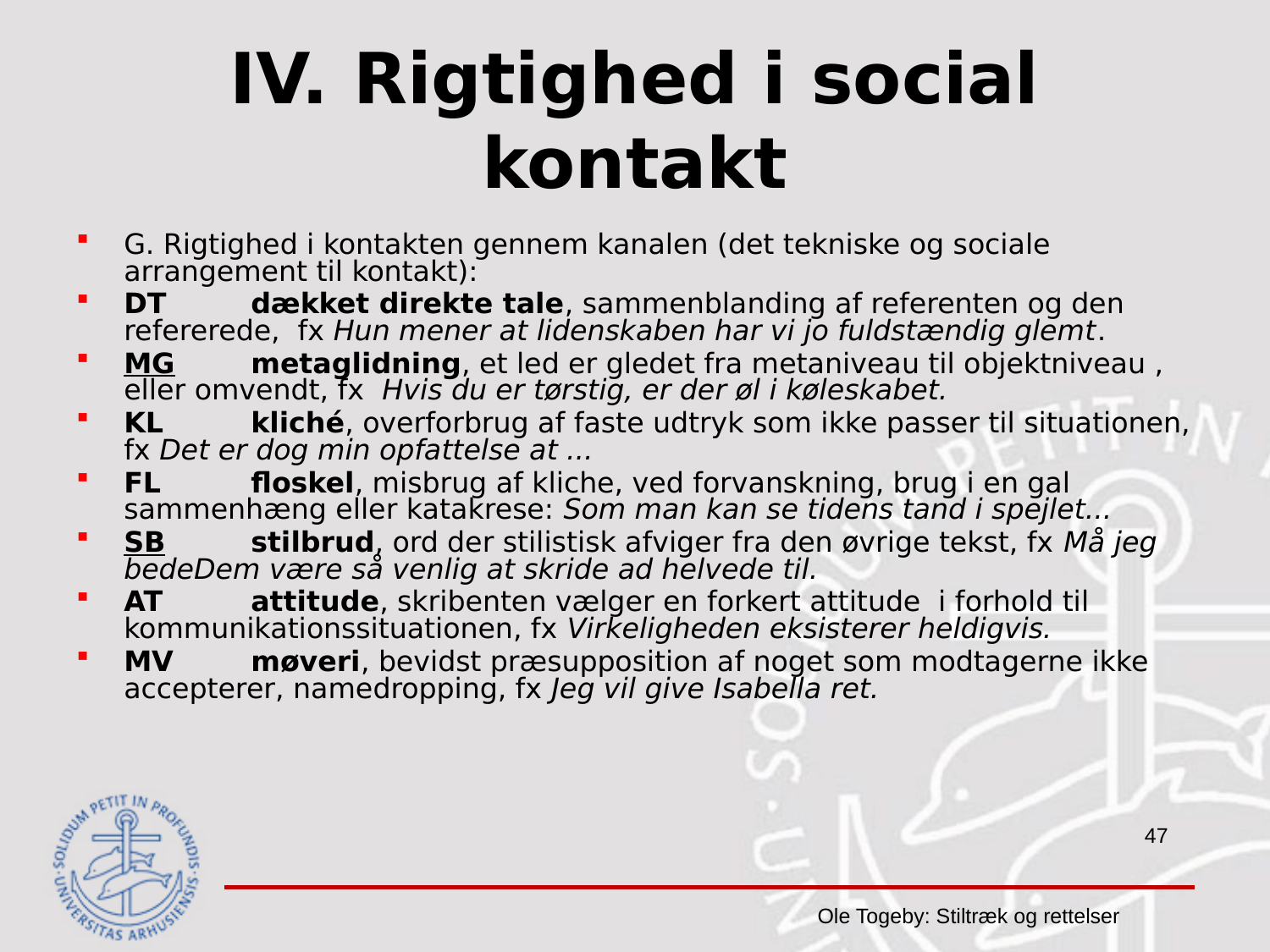

# IV. Rigtighed i social kontakt
G. Rigtighed i kontakten gennem kanalen (det tekniske og sociale arrangement til kontakt):
DT	dækket direkte tale, sammenblanding af referenten og den refererede,  fx Hun mener at lidenskaben har vi jo fuldstændig glemt.
MG	metaglidning, et led er gledet fra metaniveau til objektniveau , eller omvendt, fx  Hvis du er tørstig, er der øl i køleskabet.
KL	kliché, overforbrug af faste udtryk som ikke passer til situationen, fx Det er dog min opfattelse at ...
FL	floskel, misbrug af kliche, ved forvanskning, brug i en gal sammenhæng eller katakrese: Som man kan se tidens tand i spejlet...
SB	stilbrud, ord der stilistisk afviger fra den øvrige tekst, fx Må jeg bedeDem være så venlig at skride ad helvede til.
AT	attitude, skribenten vælger en forkert attitude  i forhold til kommunikationssituationen, fx Virkeligheden eksisterer heldigvis.
MV	møveri, bevidst præsupposition af noget som modtagerne ikke accepterer, namedropping, fx Jeg vil give Isabella ret.